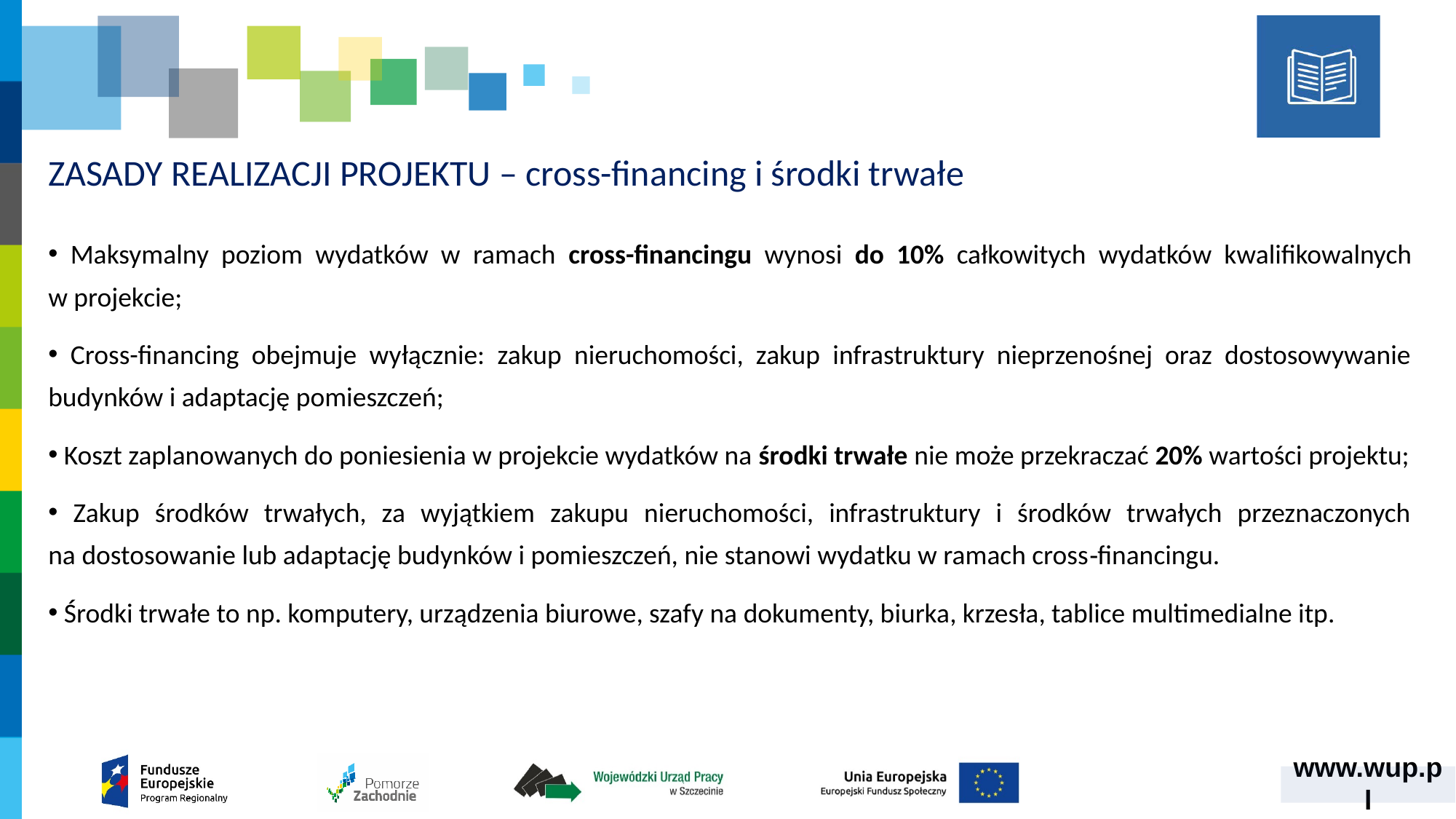

# ZASADY REALIZACJI PROJEKTU – cross-financing i środki trwałe
 Maksymalny poziom wydatków w ramach cross-financingu wynosi do 10% całkowitych wydatków kwalifikowalnych w projekcie;
 Cross-financing obejmuje wyłącznie: zakup nieruchomości, zakup infrastruktury nieprzenośnej oraz dostosowywanie budynków i adaptację pomieszczeń;
 Koszt zaplanowanych do poniesienia w projekcie wydatków na środki trwałe nie może przekraczać 20% wartości projektu;
 Zakup środków trwałych, za wyjątkiem zakupu nieruchomości, infrastruktury i środków trwałych przeznaczonych na dostosowanie lub adaptację budynków i pomieszczeń, nie stanowi wydatku w ramach cross‐financingu.
 Środki trwałe to np. komputery, urządzenia biurowe, szafy na dokumenty, biurka, krzesła, tablice multimedialne itp.